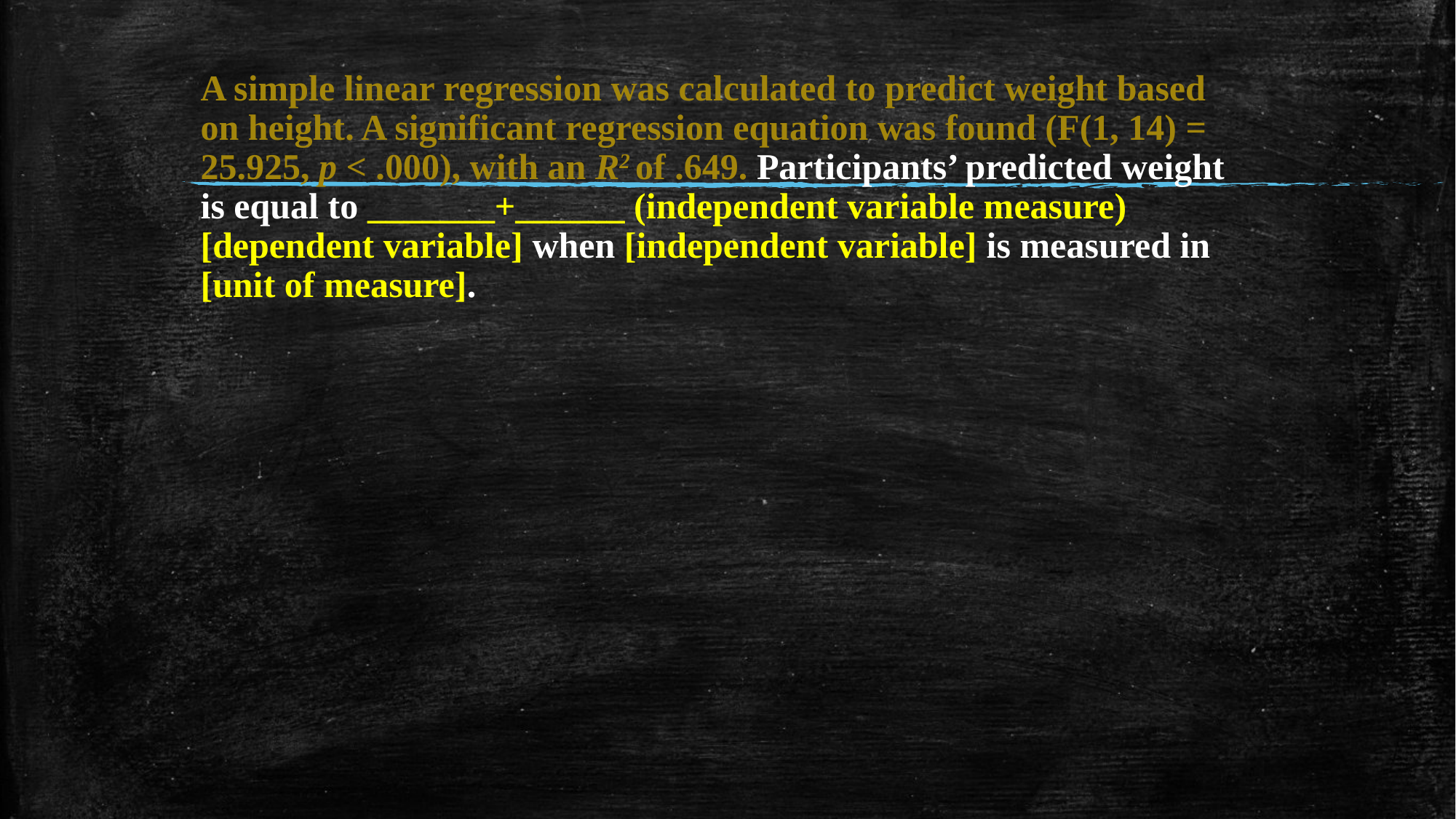

A simple linear regression was calculated to predict weight based on height. A significant regression equation was found (F(1, 14) = 25.925, p < .000), with an R2 of .649. Participants’ predicted weight is equal to _______+______ (independent variable measure) [dependent variable] when [independent variable] is measured in [unit of measure].